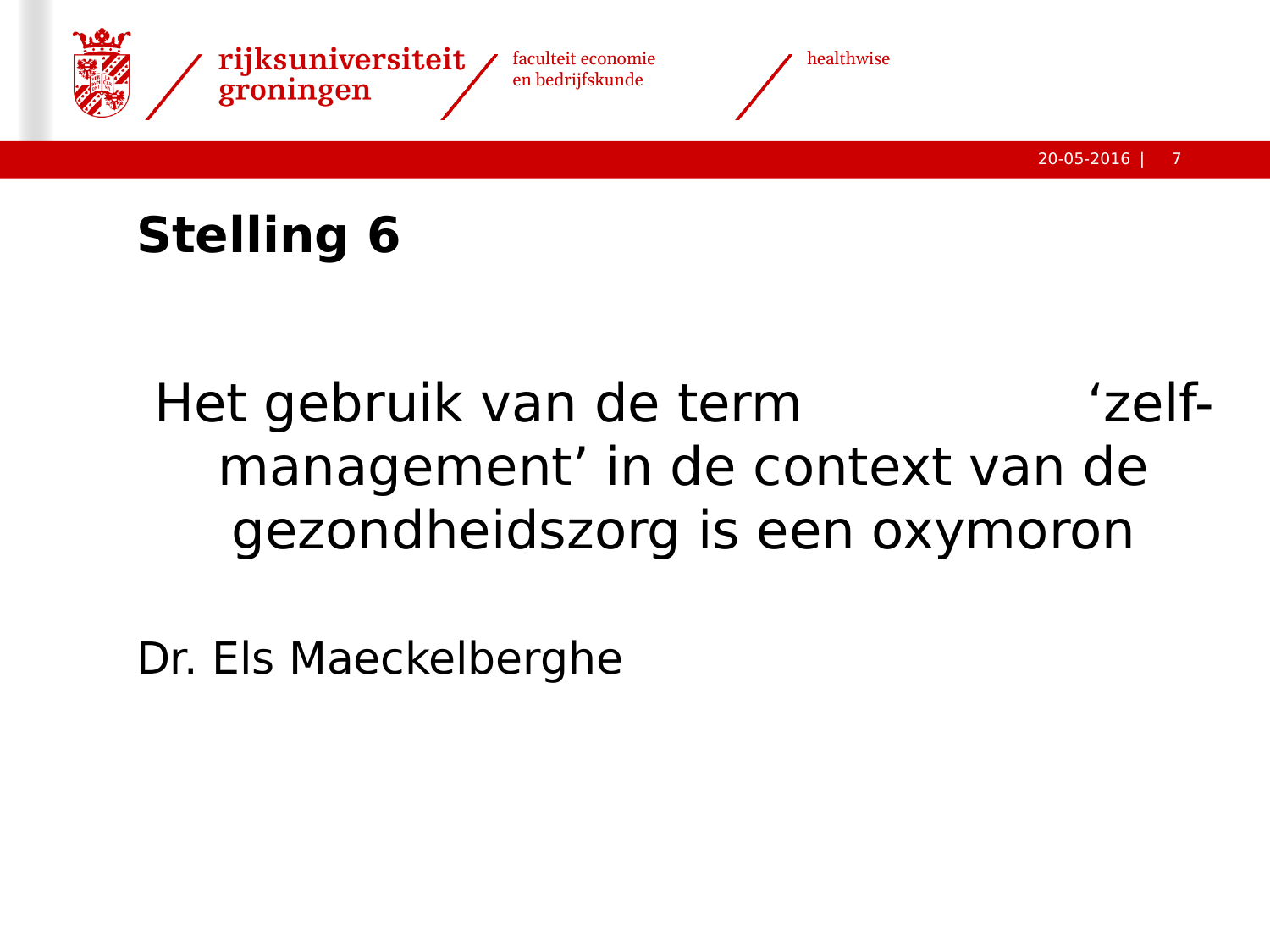

# Stelling 6

Het gebruik van de term                 ‘zelf-management’ in de context van de gezondheidszorg is een oxymoron

Dr. Els Maeckelberghe